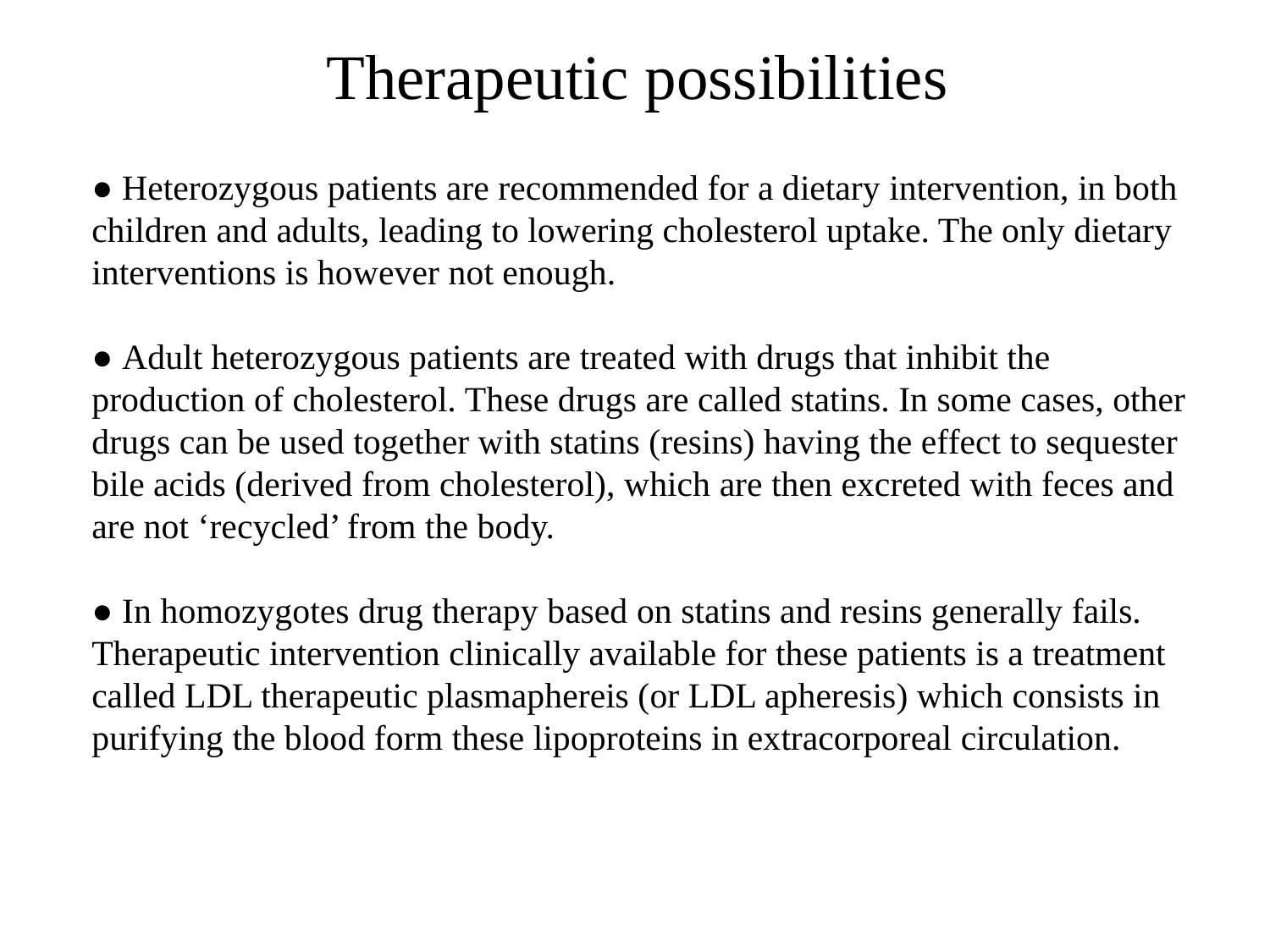

Therapeutic possibilities
● Heterozygous patients are recommended for a dietary intervention, in both children and adults, leading to lowering cholesterol uptake. The only dietary interventions is however not enough.

● Adult heterozygous patients are treated with drugs that inhibit the production of cholesterol. These drugs are called statins. In some cases, other drugs can be used together with statins (resins) having the effect to sequester bile acids (derived from cholesterol), which are then excreted with feces and are not ‘recycled’ from the body.

● In homozygotes drug therapy based on statins and resins generally fails. Therapeutic intervention clinically available for these patients is a treatment called LDL therapeutic plasmaphereis (or LDL apheresis) which consists in purifying the blood form these lipoproteins in extracorporeal circulation.